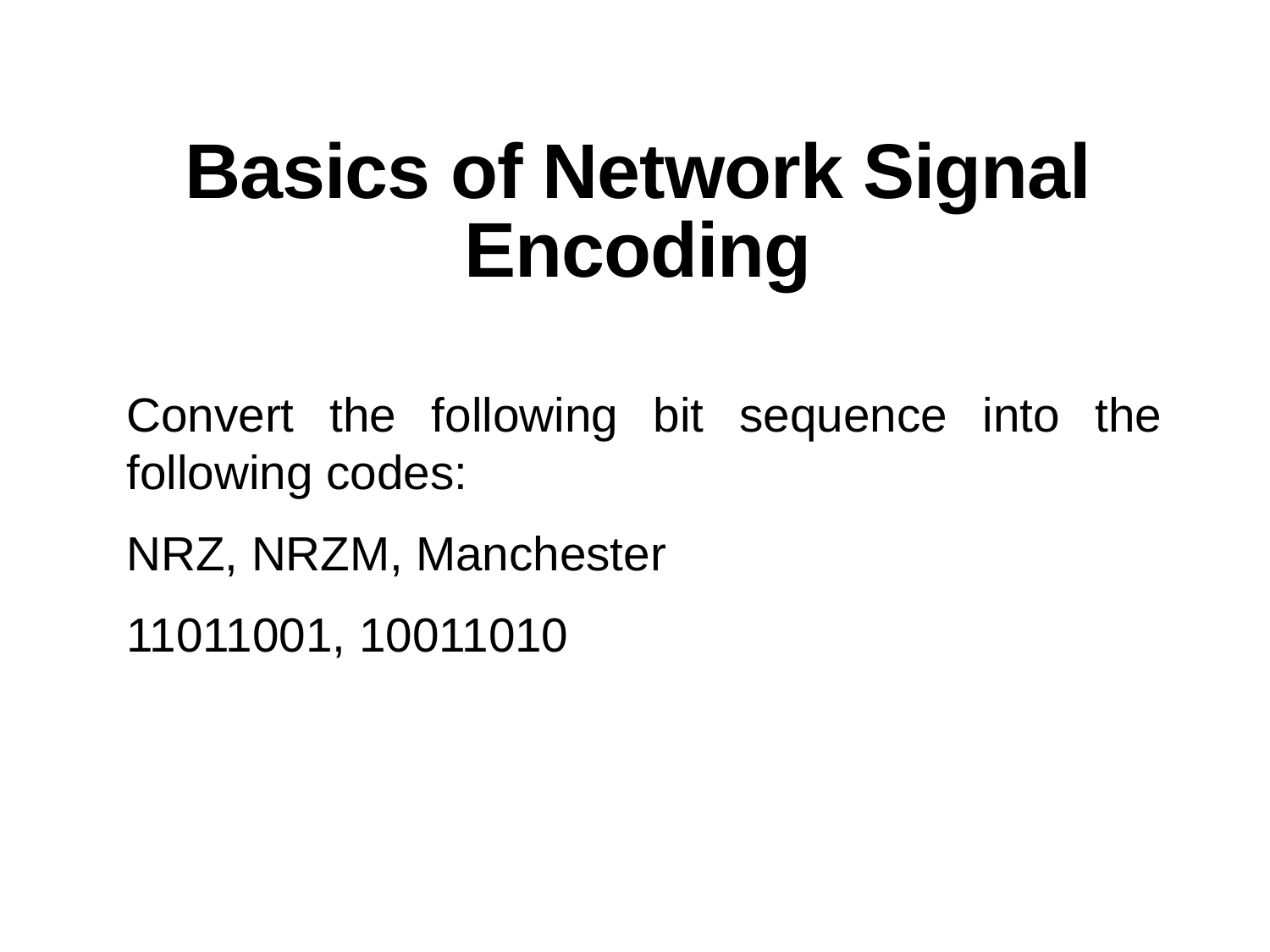

# Basics of Network Signal Encoding
Convert the following bit sequence into the following codes:
NRZ, NRZM, Manchester
11011001, 10011010